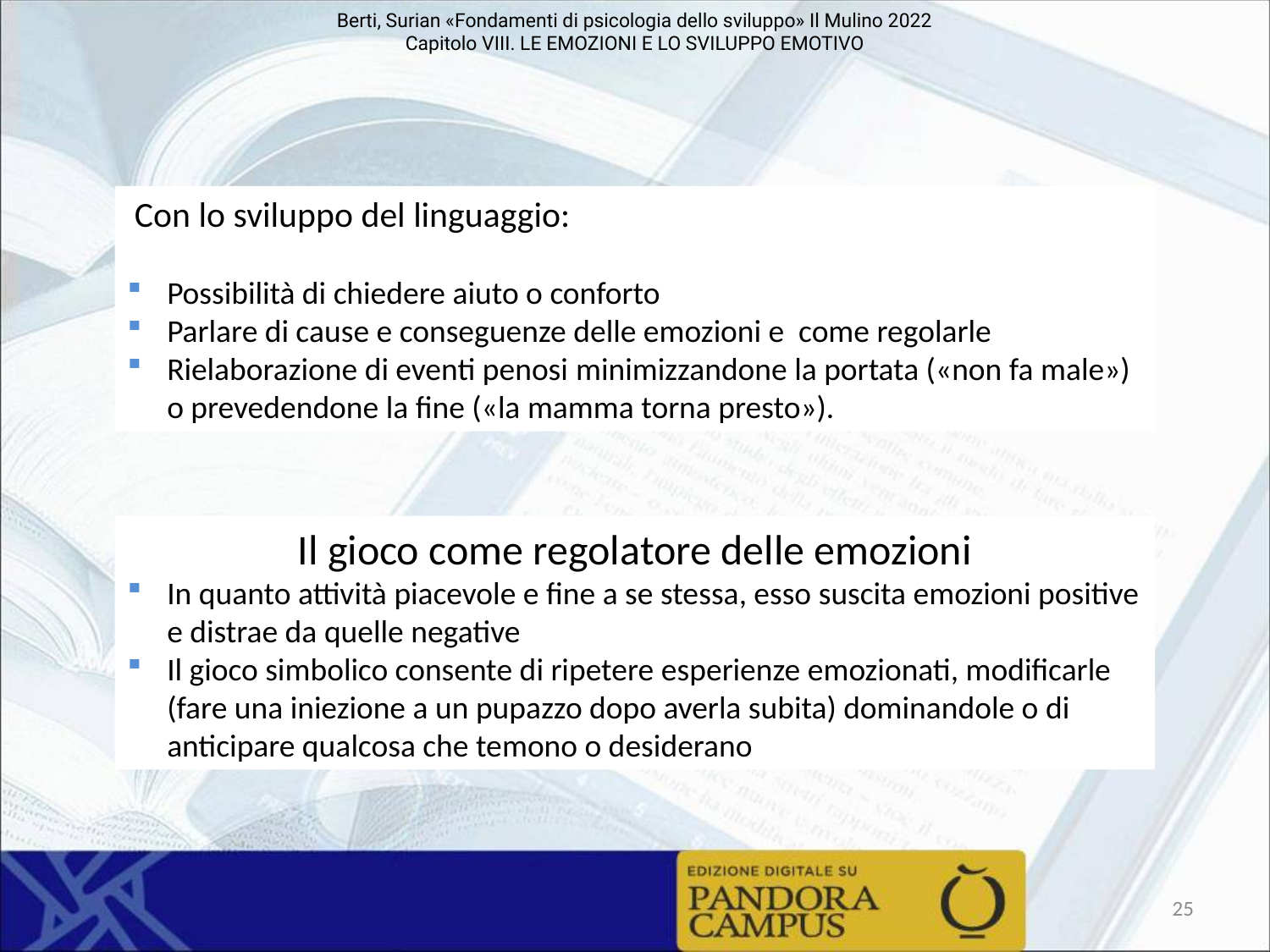

Con lo sviluppo del linguaggio:

Possibilità di chiedere aiuto o conforto
Parlare di cause e conseguenze delle emozioni e  come regolarle
Rielaborazione di eventi penosi minimizzandone la portata («non fa male») o prevedendone la fine («la mamma torna presto»).
Il gioco come regolatore delle emozioni
In quanto attività piacevole e fine a se stessa, esso suscita emozioni positive e distrae da quelle negative
Il gioco simbolico consente di ripetere esperienze emozionati, modificarle (fare una iniezione a un pupazzo dopo averla subita) dominandole o di anticipare qualcosa che temono o desiderano
25